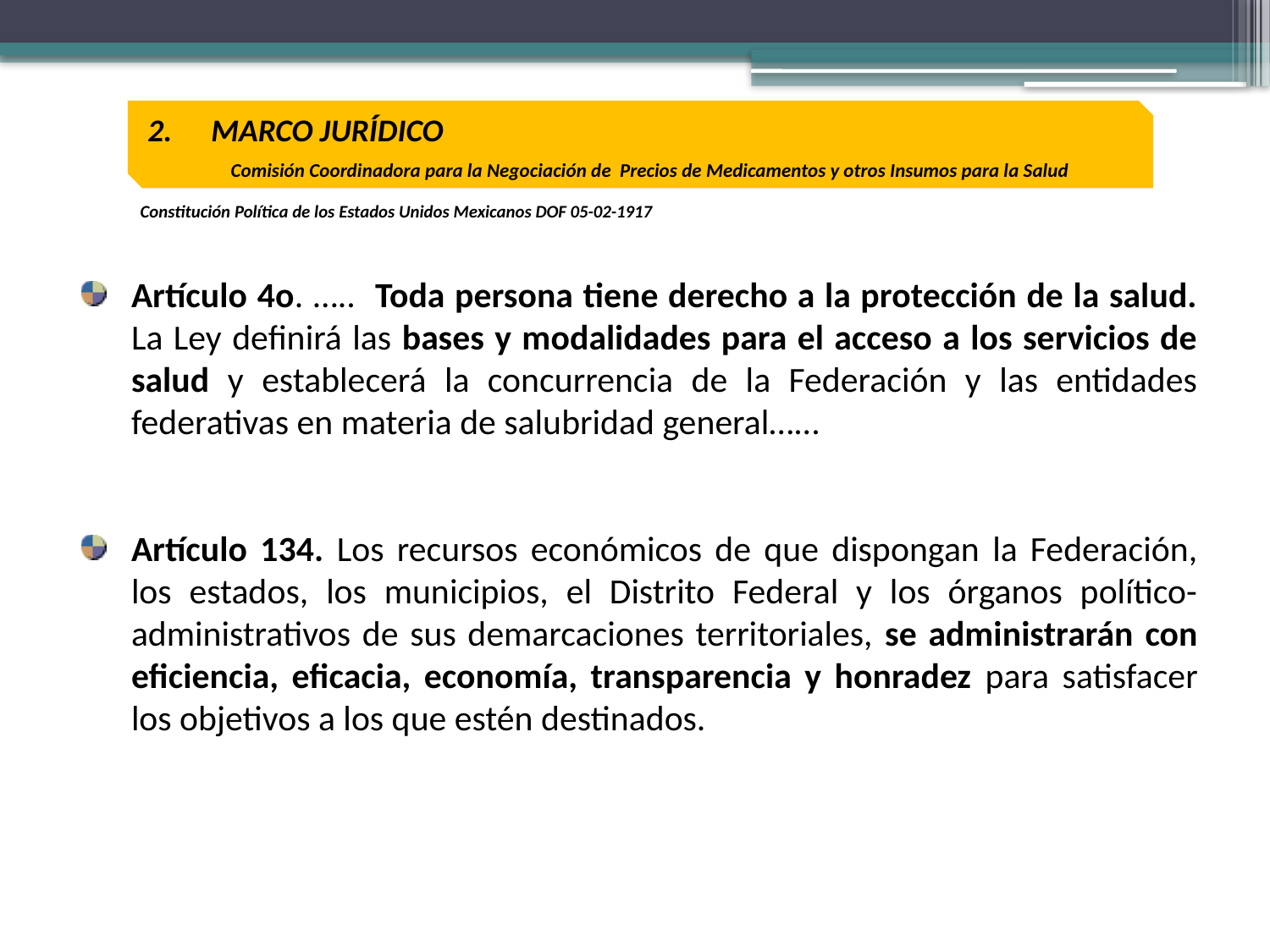

MARCO JURÍDICO
Comisión Coordinadora para la Negociación de  Precios de Medicamentos y otros Insumos para la Salud
Constitución Política de los Estados Unidos Mexicanos DOF 05-02-1917
Artículo 4o. …..  Toda persona tiene derecho a la protección de la salud. La Ley definirá las bases y modalidades para el acceso a los servicios de salud y establecerá la concurrencia de la Federación y las entidades federativas en materia de salubridad general…...

Artículo 134. Los recursos económicos de que dispongan la Federación, los estados, los municipios, el Distrito Federal y los órganos político-administrativos de sus demarcaciones territoriales, se administrarán con eficiencia, eficacia, economía, transparencia y honradez para satisfacer los objetivos a los que estén destinados.